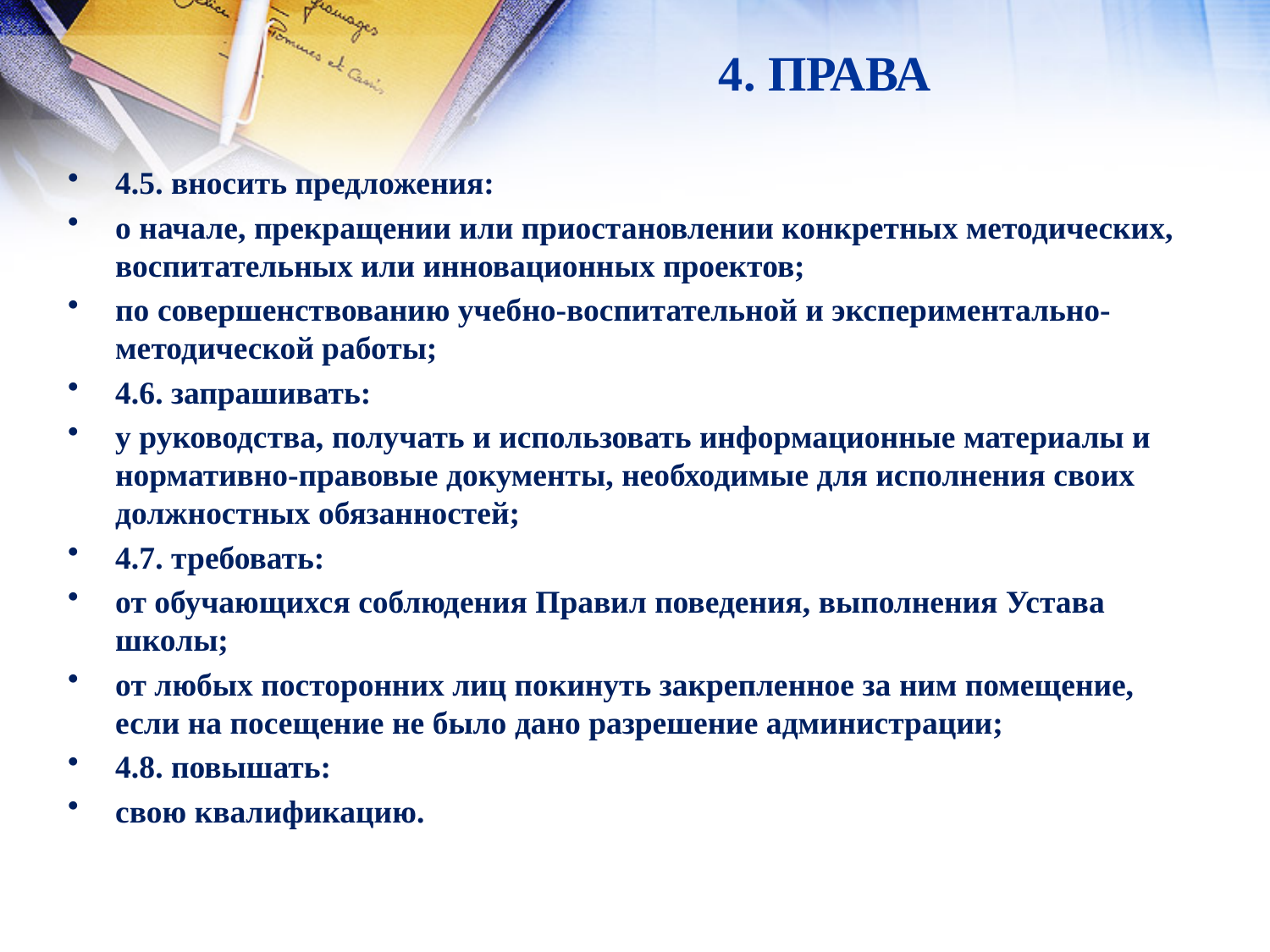

# 4. ПРАВА
4.5. вносить предложения:
о начале, прекращении или приостановлении конкретных методических, воспитательных или инновационных проектов;
по совершенствованию учебно-воспитательной и экспериментально-методической работы;
4.6. запрашивать:
у руководства, получать и использовать информационные материалы и нормативно-правовые документы, необходимые для исполнения своих должностных обязанностей;
4.7. требовать:
от обучающихся соблюдения Правил поведения, выполнения Устава школы;
от любых посторонних лиц покинуть закрепленное за ним помещение, если на посещение не было дано разрешение администрации;
4.8. повышать:
свою квалификацию.